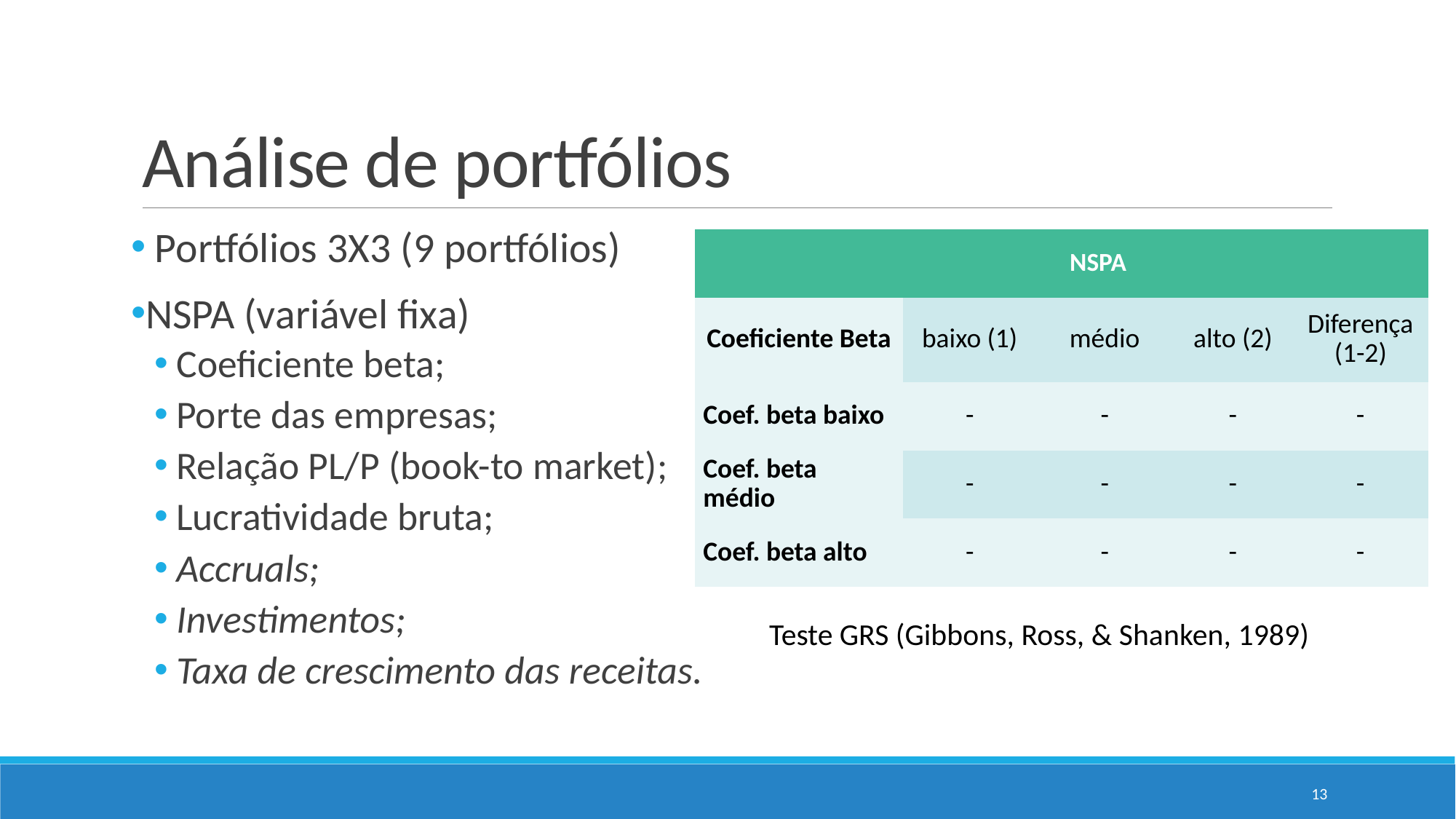

# Análise de portfólios
 Portfólios 3X3 (9 portfólios)
NSPA (variável fixa)
Coeficiente beta;
Porte das empresas;
Relação PL/P (book-to market);
Lucratividade bruta;
Accruals;
Investimentos;
Taxa de crescimento das receitas.

|  | NSPA |  |  |  |
| --- | --- | --- | --- | --- |
| Coeficiente Beta | baixo (1) | médio | alto (2) | Diferença (1-2) |
| Coef. beta baixo | - | - | - | - |
| Coef. beta médio | - | - | - | - |
| Coef. beta alto | - | - | - | - |
Teste GRS (Gibbons, Ross, & Shanken, 1989)
13